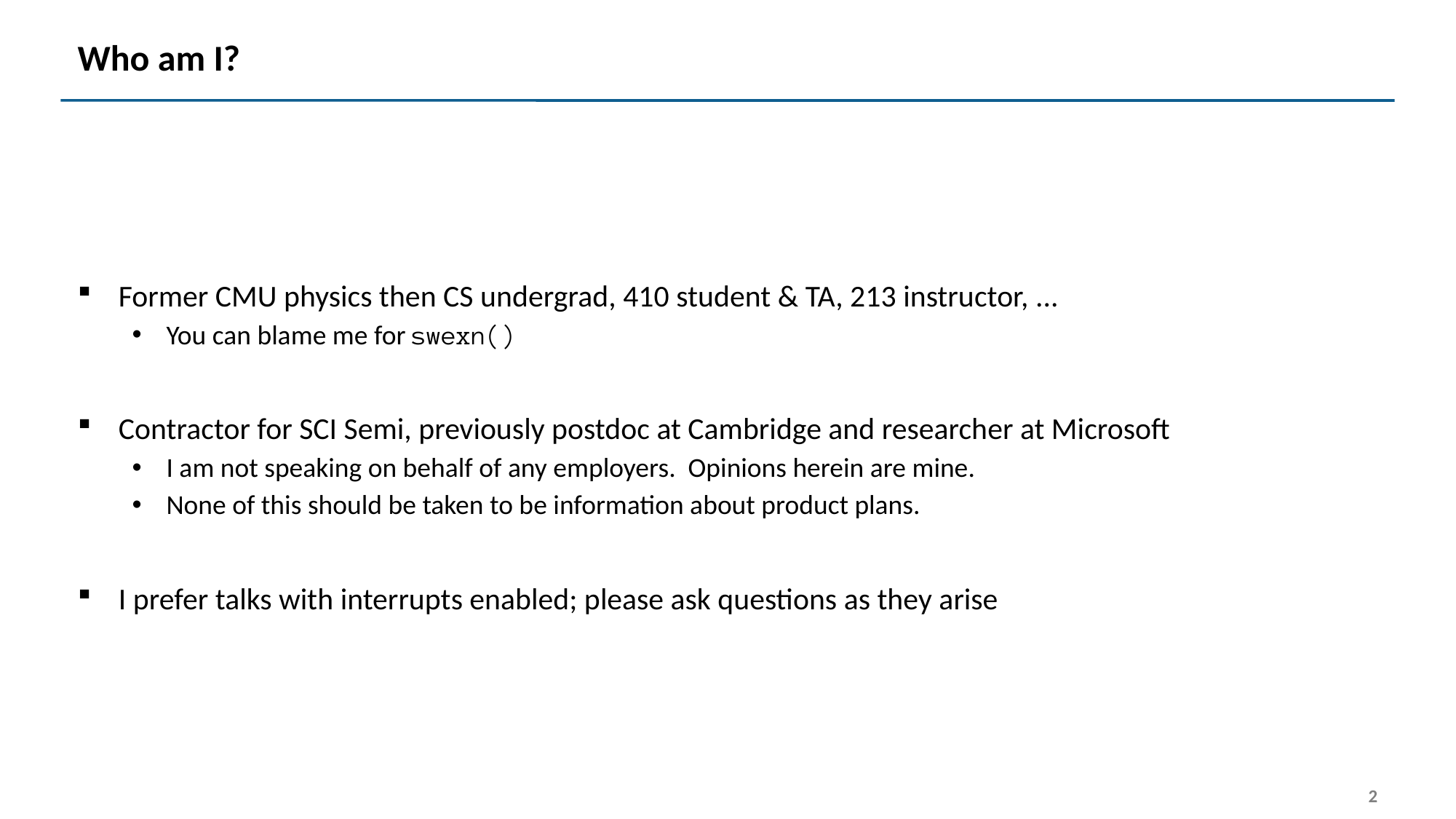

# Who am I?
Former CMU physics then CS undergrad, 410 student & TA, 213 instructor, ...
You can blame me for swexn()

Contractor for SCI Semi, previously postdoc at Cambridge and researcher at Microsoft
I am not speaking on behalf of any employers.  Opinions herein are mine.
None of this should be taken to be information about product plans.

I prefer talks with interrupts enabled; please ask questions as they arise
2